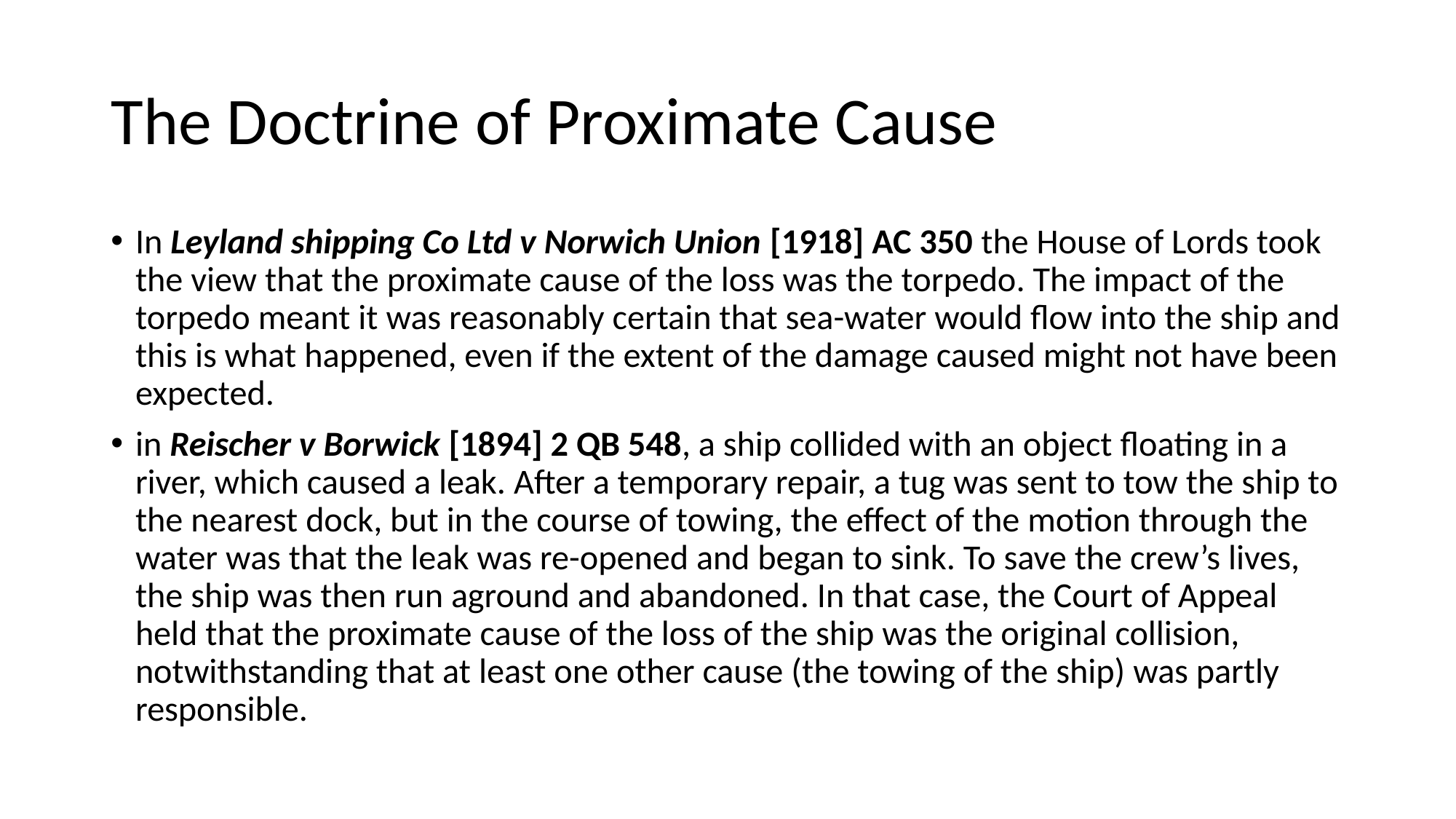

# The Doctrine of Proximate Cause
In Leyland shipping Co Ltd v Norwich Union [1918] AC 350 the House of Lords took the view that the proximate cause of the loss was the torpedo. The impact of the torpedo meant it was reasonably certain that sea-water would flow into the ship and this is what happened, even if the extent of the damage caused might not have been expected.
in Reischer v Borwick [1894] 2 QB 548, a ship collided with an object floating in a river, which caused a leak. After a temporary repair, a tug was sent to tow the ship to the nearest dock, but in the course of towing, the effect of the motion through the water was that the leak was re-opened and began to sink. To save the crew’s lives, the ship was then run aground and abandoned. In that case, the Court of Appeal held that the proximate cause of the loss of the ship was the original collision, notwithstanding that at least one other cause (the towing of the ship) was partly responsible.